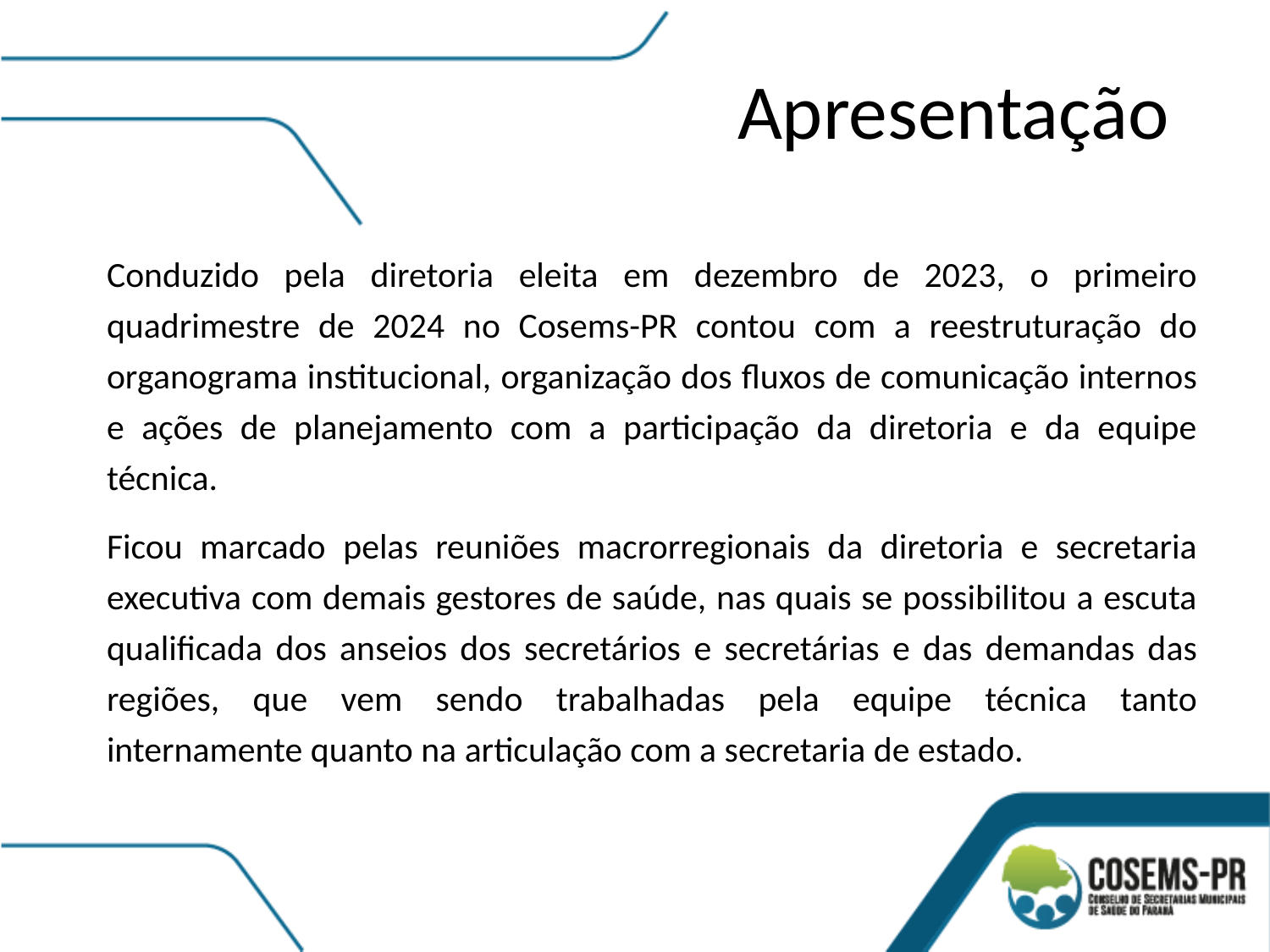

Apresentação
Conduzido pela diretoria eleita em dezembro de 2023, o primeiro quadrimestre de 2024 no Cosems-PR contou com a reestruturação do organograma institucional, organização dos fluxos de comunicação internos e ações de planejamento com a participação da diretoria e da equipe técnica.
Ficou marcado pelas reuniões macrorregionais da diretoria e secretaria executiva com demais gestores de saúde, nas quais se possibilitou a escuta qualificada dos anseios dos secretários e secretárias e das demandas das regiões, que vem sendo trabalhadas pela equipe técnica tanto internamente quanto na articulação com a secretaria de estado.